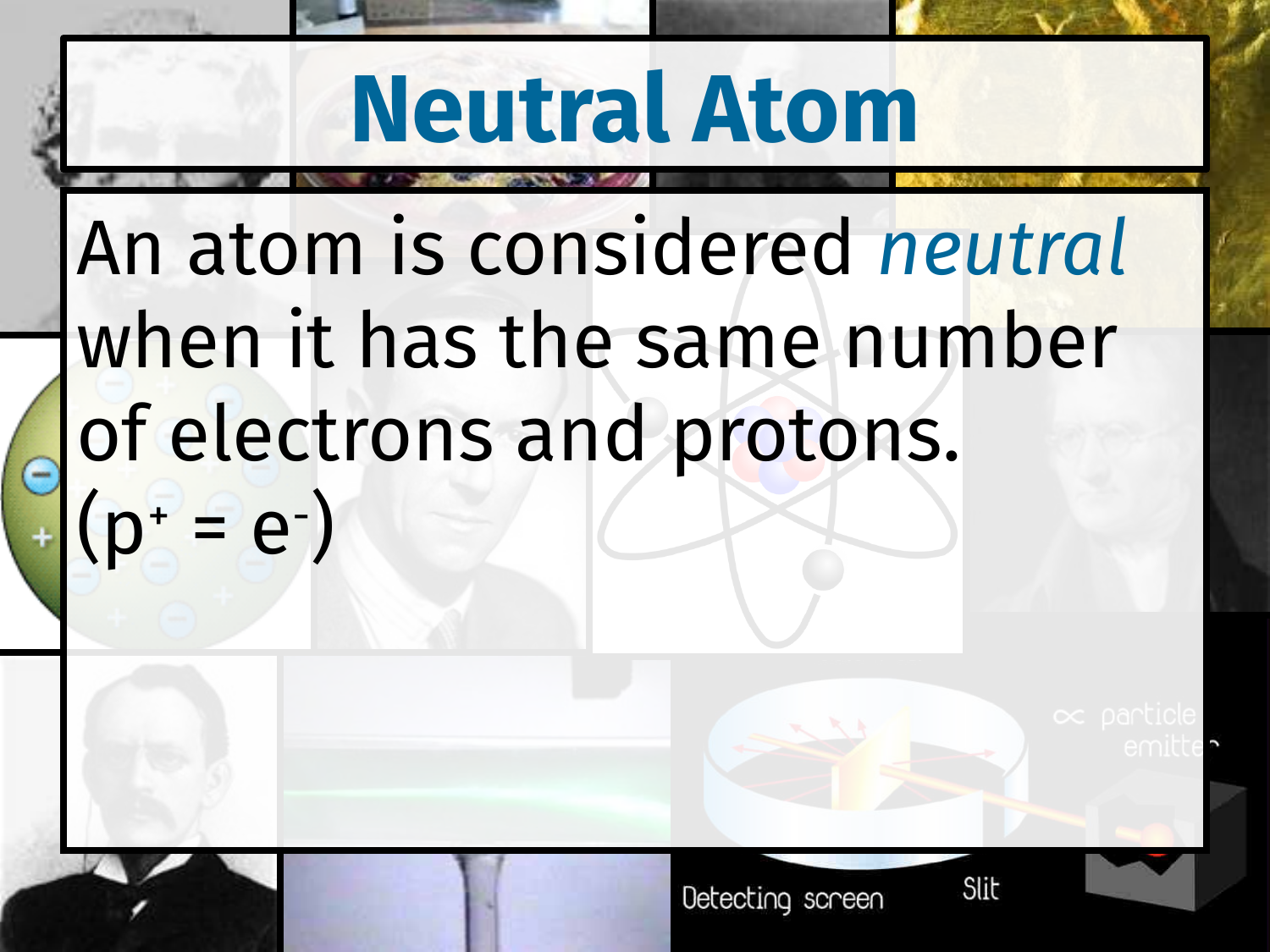

# Neutral Atom
An atom is considered neutral when it has the same number of electrons and protons.
(p+ = e-)